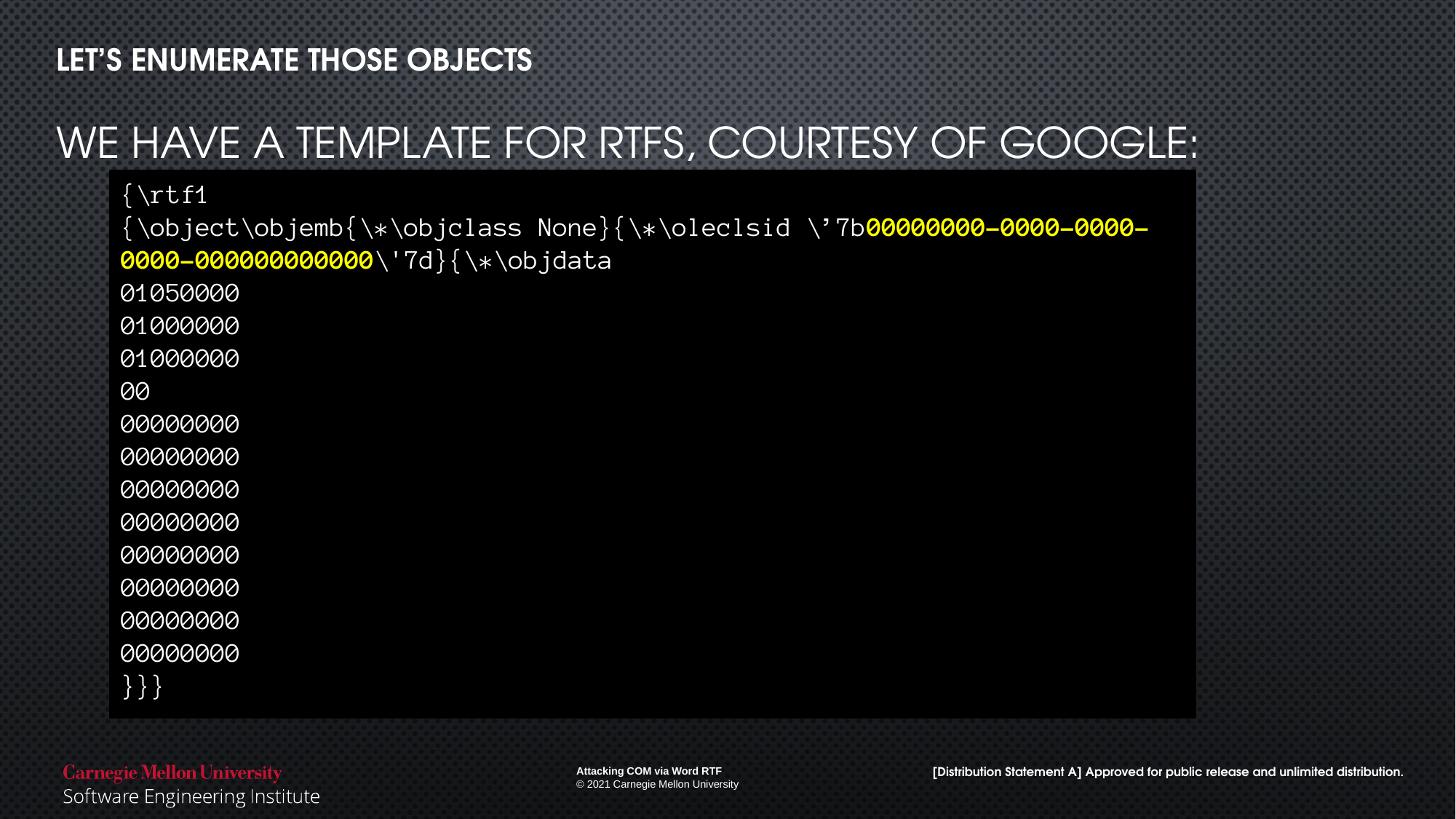

# Let’s enumerate those objects
We have a template for RTFs, courtesy of Google:

{\rtf1
{\object\objemb{\*\objclass None}{\*\oleclsid \’7b00000000-0000-0000-0000-000000000000\'7d}{\*\objdata
01050000
01000000
01000000
00
00000000
00000000
00000000
00000000
00000000
00000000
00000000
00000000
}}}